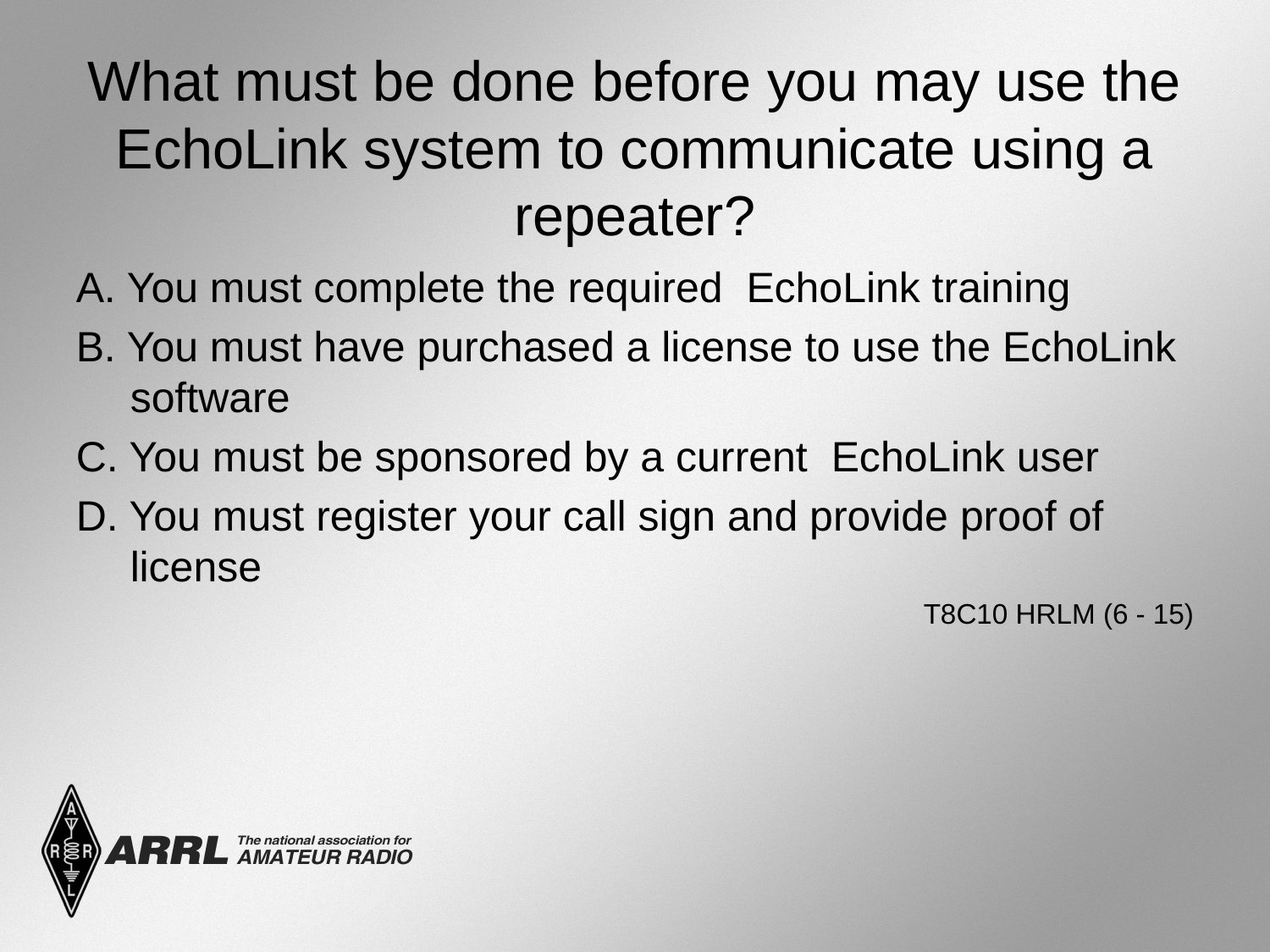

# What must be done before you may use the EchoLink system to communicate using a repeater?
A. You must complete the required  EchoLink training
B. You must have purchased a license to use the EchoLink software
C. You must be sponsored by a current  EchoLink user
D. You must register your call sign and provide proof of license
 T8C10 HRLM (6 - 15)